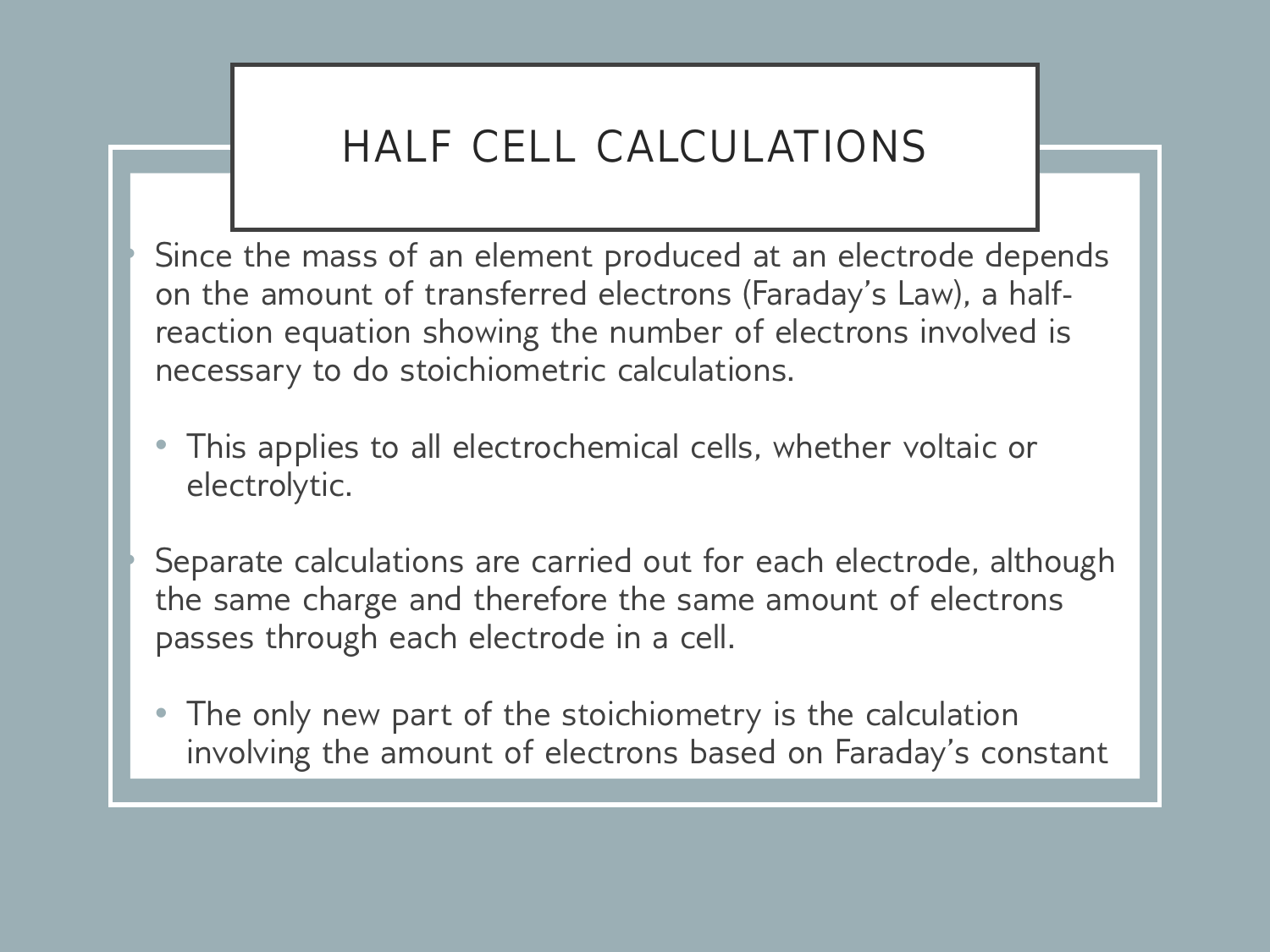

# Half Cell Calculations

Since the mass of an element produced at an electrode depends on the amount of transferred electrons (Faraday’s Law), a half-reaction equation showing the number of electrons involved is necessary to do stoichiometric calculations.
This applies to all electrochemical cells, whether voltaic or electrolytic.
Separate calculations are carried out for each electrode, although the same charge and therefore the same amount of electrons passes through each electrode in a cell.
The only new part of the stoichiometry is the calculation involving the amount of electrons based on Faraday’s constant